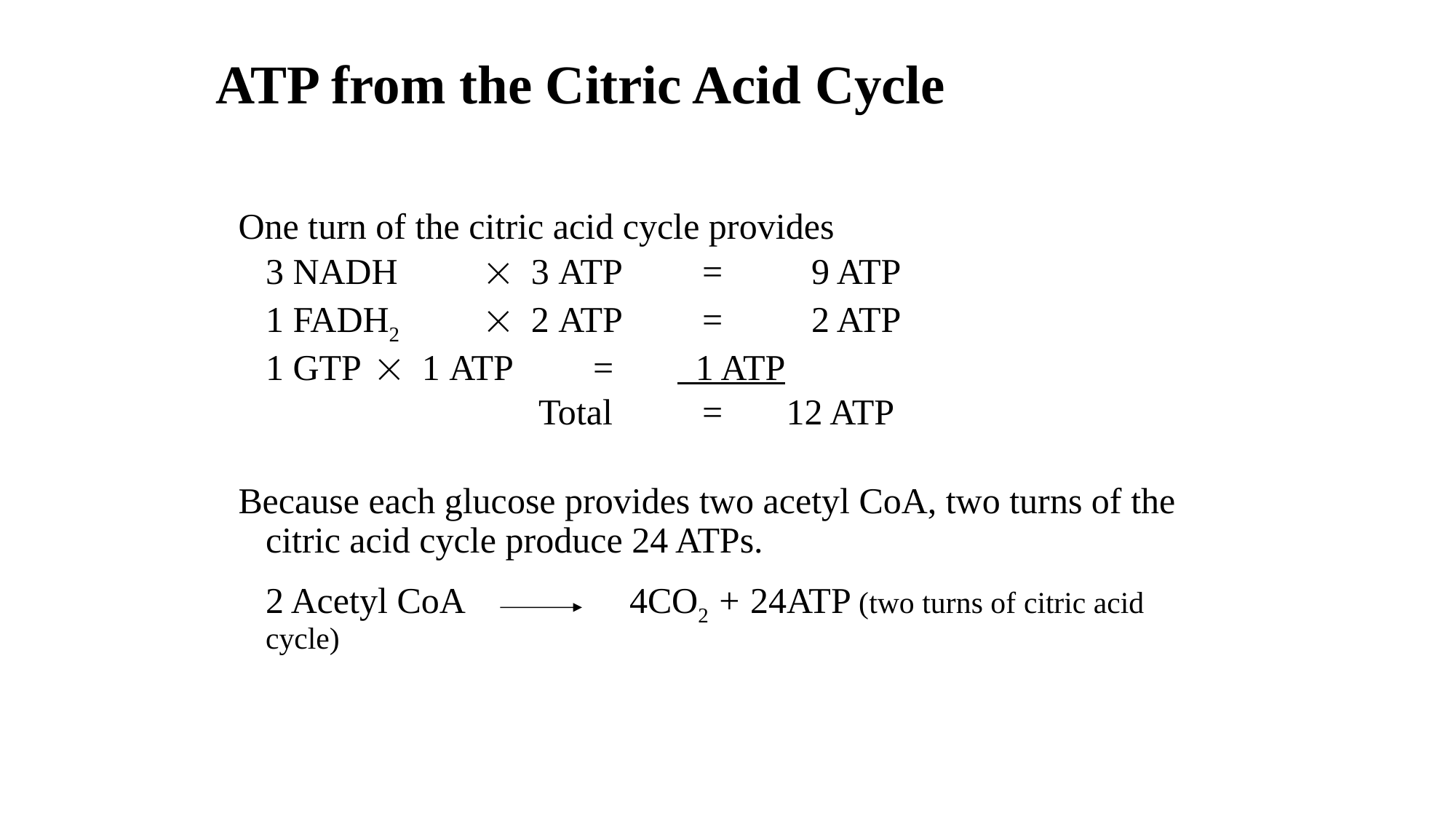

# ATP from the Citric Acid Cycle
One turn of the citric acid cycle provides
	3 NADH	×  3 ATP 	=	9 ATP
	1 FADH2	×  2 ATP  	=	2 ATP
	1 GTP	×  1 ATP     	=         1 ATP
			      Total      	=       12 ATP

Because each glucose provides two acetyl CoA, two turns of the citric acid cycle produce 24 ATPs.
	2 Acetyl CoA   	    4CO2  +  24ATP (two turns of citric acid cycle)

89